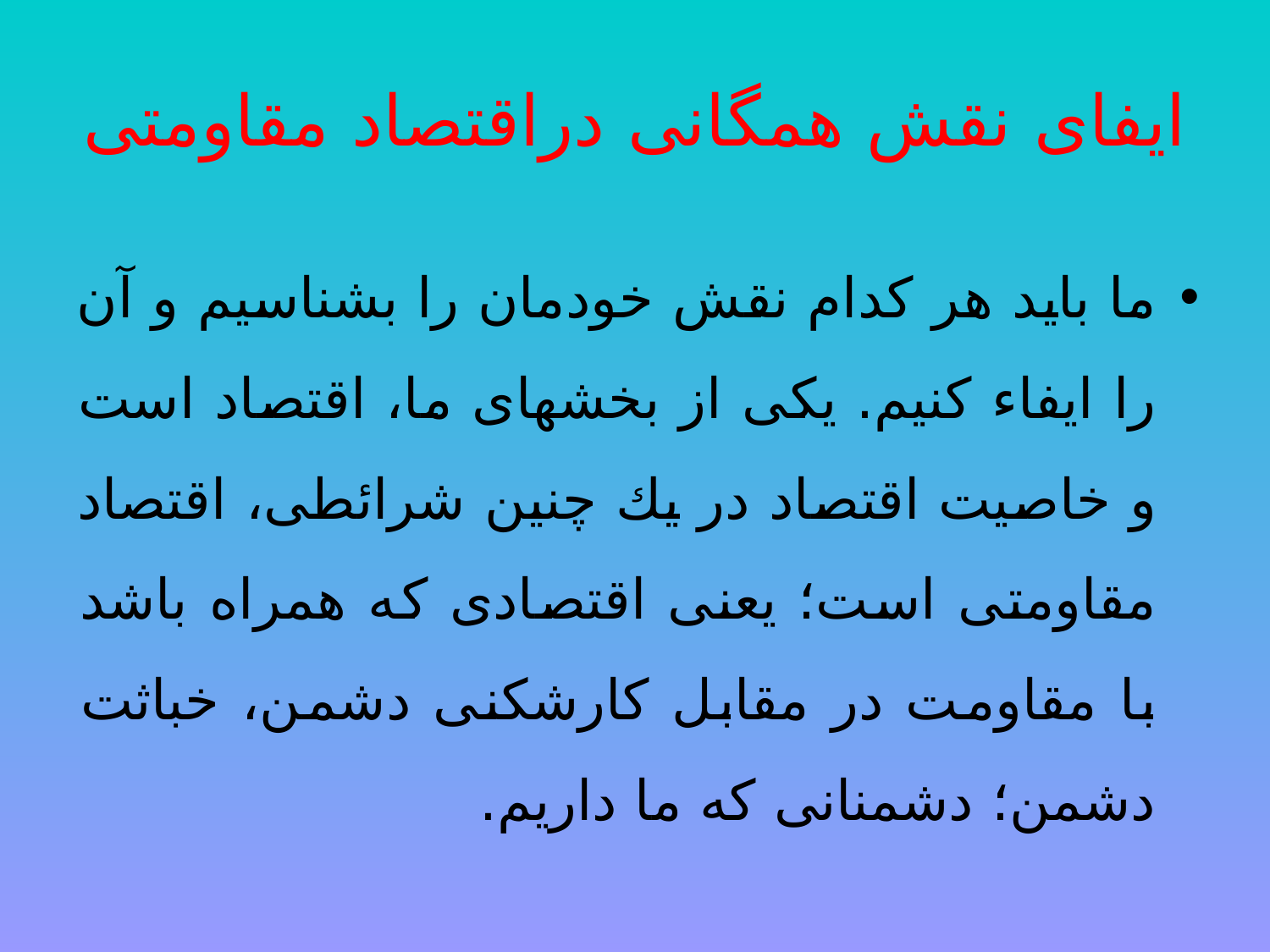

# ایفای نقش همگانی دراقتصاد مقاومتی
ما بايد هر كدام نقش خودمان را بشناسيم و آن را ايفاء كنيم. يكى از بخشهاى ما، اقتصاد است و خاصيت اقتصاد در يك چنين شرائطى، اقتصاد مقاومتى است؛ يعنى اقتصادى كه همراه باشد با مقاومت در مقابل كارشكنى دشمن، خباثت دشمن؛ دشمنانى كه ما داريم.